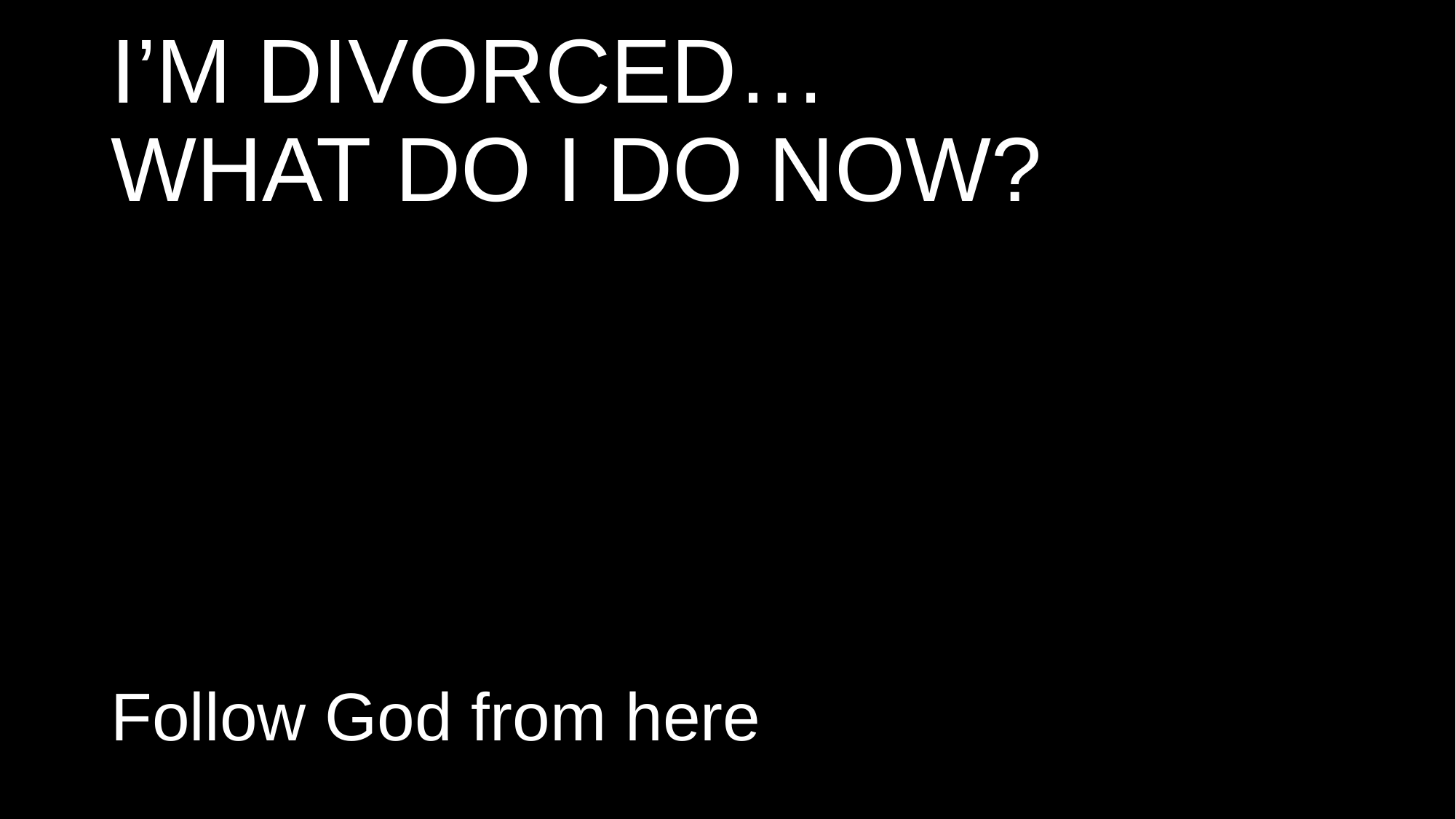

# I’M DIVORCED… WHAT DO I DO NOW?

Follow God from here